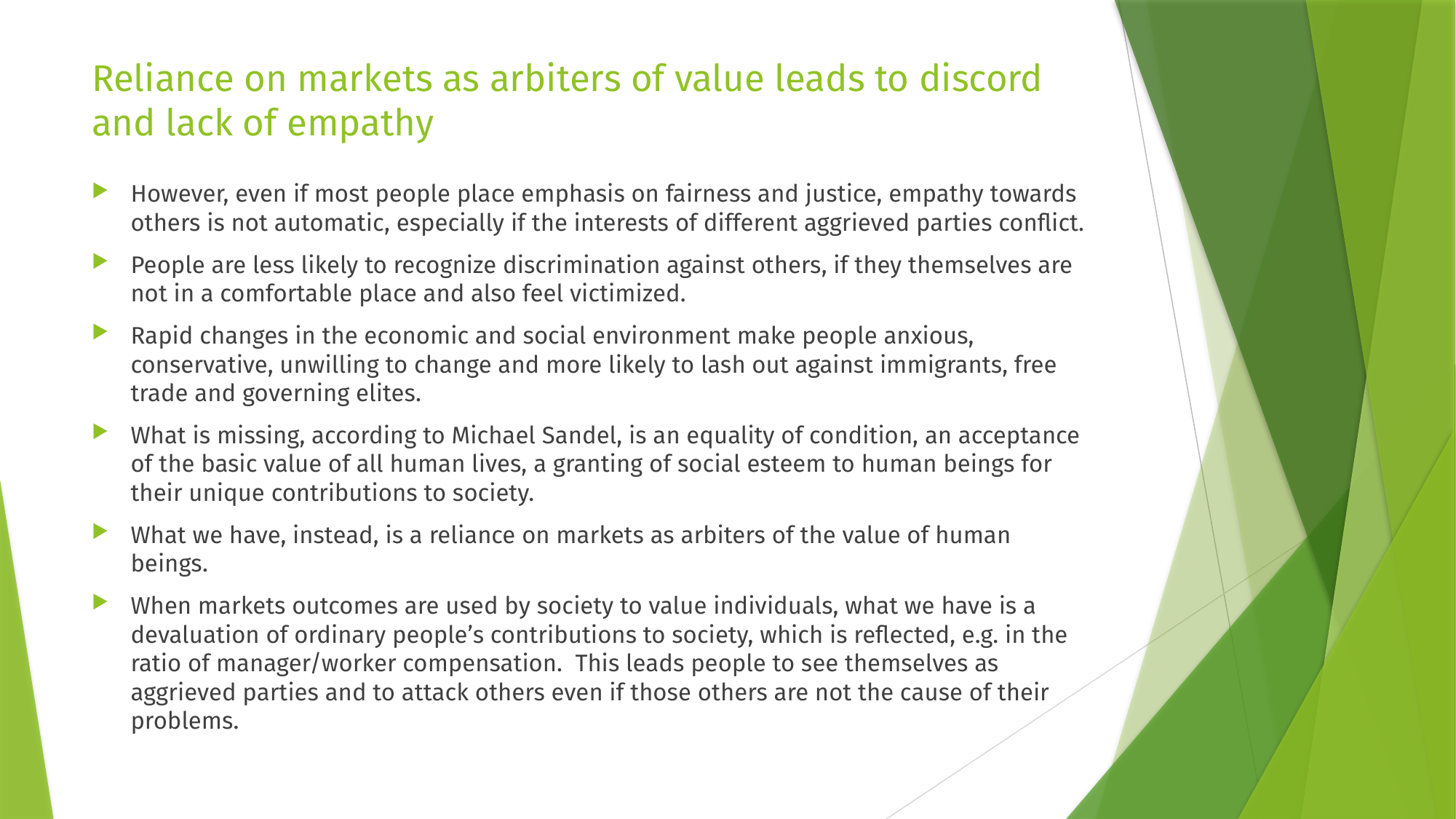

# Reliance on markets as arbiters of value leads to discord and lack of empathy
However, even if most people place emphasis on fairness and justice, empathy towards others is not automatic, especially if the interests of different aggrieved parties conflict.
People are less likely to recognize discrimination against others, if they themselves are not in a comfortable place and also feel victimized.
Rapid changes in the economic and social environment make people anxious, conservative, unwilling to change and more likely to lash out against immigrants, free trade and governing elites.
What is missing, according to Michael Sandel, is an equality of condition, an acceptance of the basic value of all human lives, a granting of social esteem to human beings for their unique contributions to society.
What we have, instead, is a reliance on markets as arbiters of the value of human beings.
When markets outcomes are used by society to value individuals, what we have is a devaluation of ordinary people’s contributions to society, which is reflected, e.g. in the ratio of manager/worker compensation.  This leads people to see themselves as aggrieved parties and to attack others even if those others are not the cause of their problems.